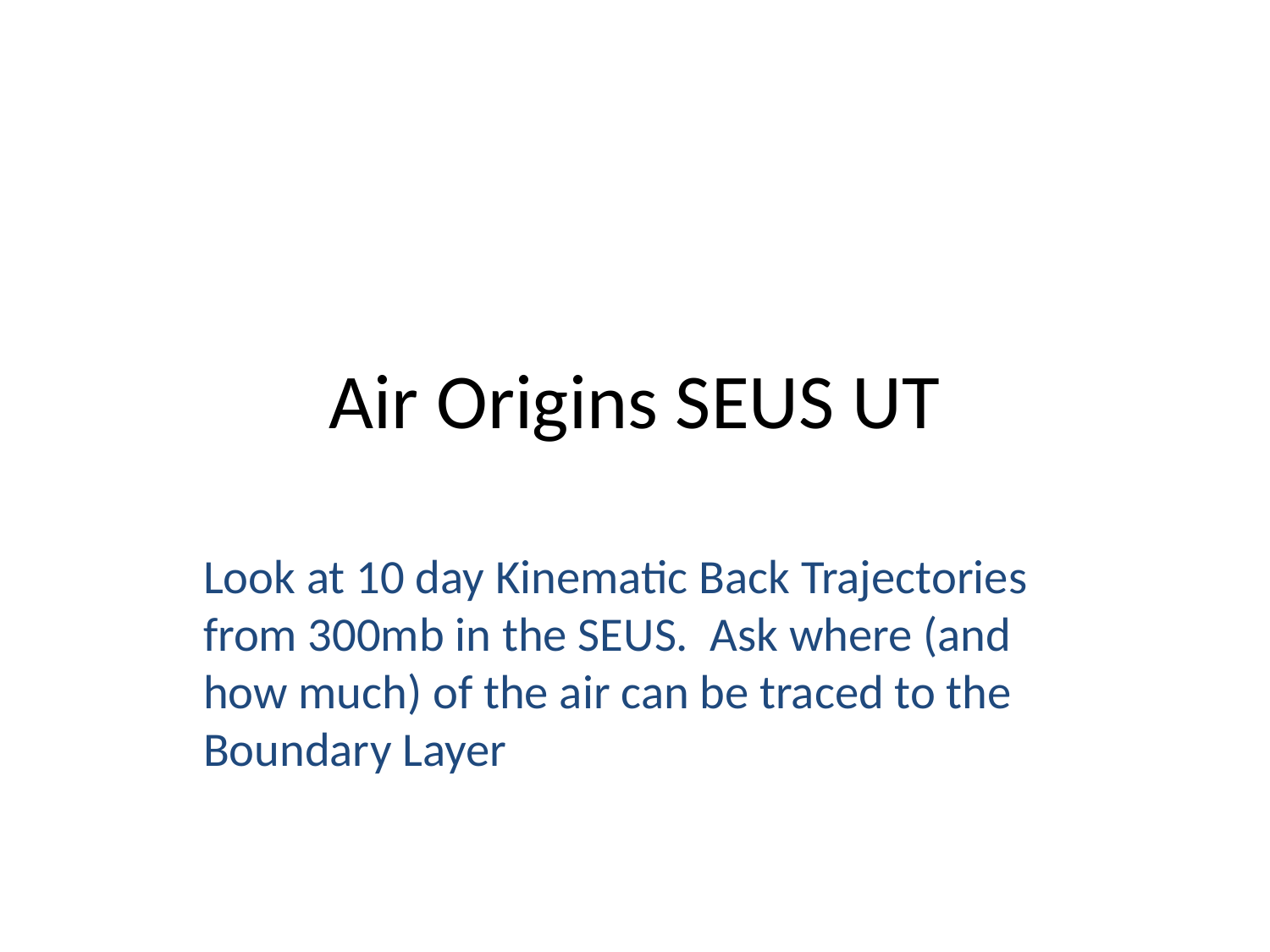

# Air Origins SEUS UT
Look at 10 day Kinematic Back Trajectories from 300mb in the SEUS.  Ask where (and how much) of the air can be traced to the Boundary Layer